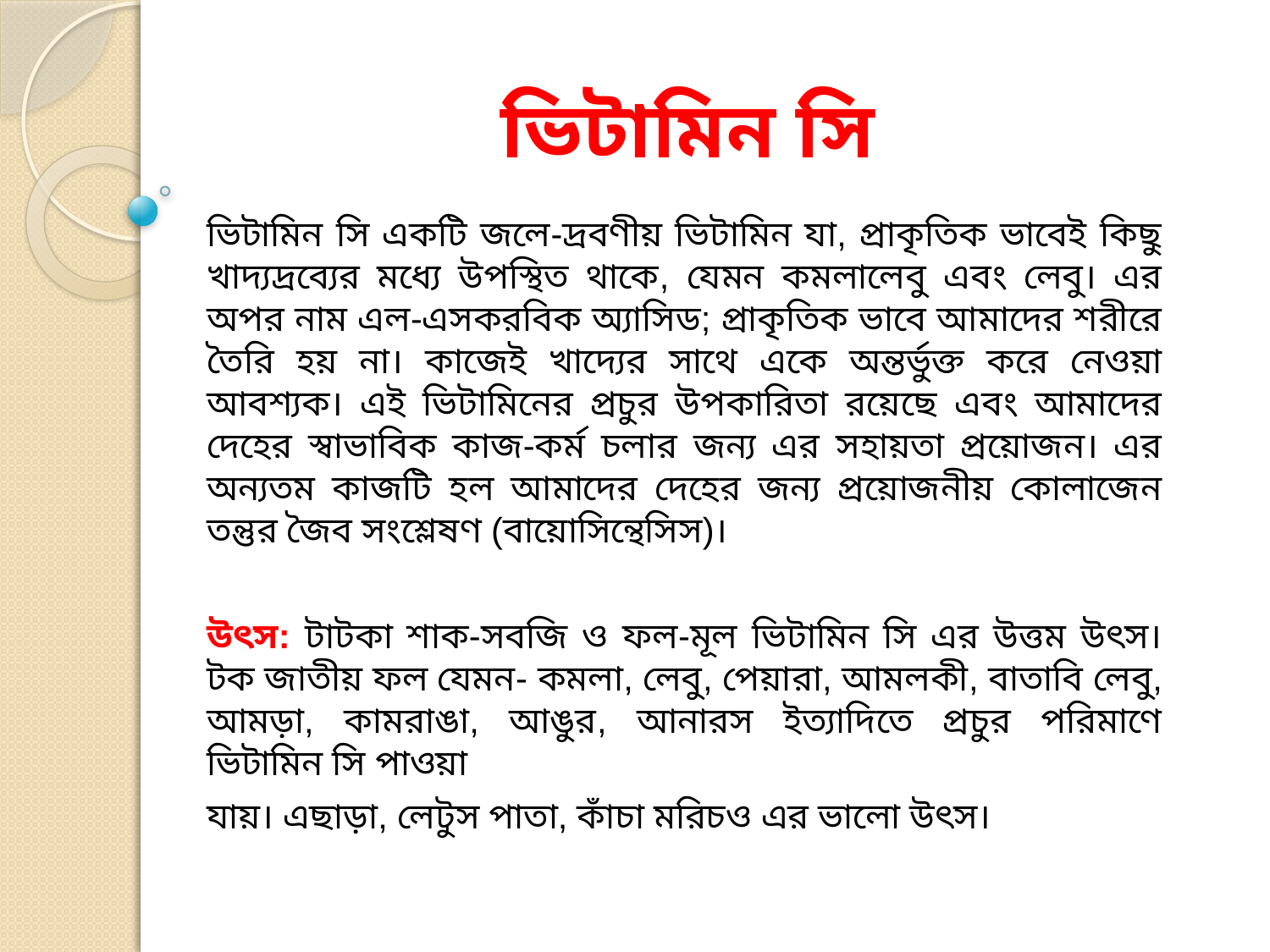

# ভিটামিন সি
ভিটামিন সি একটি জলে-দ্রবণীয় ভিটামিন যা, প্রাকৃতিক ভাবেই কিছু খাদ্যদ্রব্যের মধ্যে উপস্থিত থাকে, যেমন কমলালেবু এবং লেবু। এর অপর নাম এল-এসকরবিক অ্যাসিড; প্রাকৃতিক ভাবে আমাদের শরীরে তৈরি হয় না। কাজেই খাদ্যের সাথে একে অন্তর্ভুক্ত করে নেওয়া আবশ্যক। এই ভিটামিনের প্রচুর উপকারিতা রয়েছে এবং আমাদের দেহের স্বাভাবিক কাজ-কর্ম চলার জন্য এর সহায়তা প্রয়োজন। এর অন্যতম কাজটি হল আমাদের দেহের জন্য প্রয়োজনীয় কোলাজেন তন্তুর জৈব সংশ্লেষণ (বায়োসিন্থেসিস)।

উৎস: টাটকা শাক-সবজি ও ফল-মূল ভিটামিন সি এর উত্তম উৎস। টক জাতীয় ফল যেমন- কমলা, লেবু, পেয়ারা, আমলকী, বাতাবি লেবু, আমড়া, কামরাঙা, আঙুর, আনারস ইত্যাদিতে প্রচুর পরিমাণে ভিটামিন সি পাওয়া
যায়। এছাড়া, লেটুস পাতা, কাঁচা মরিচও এর ভালো উৎস।